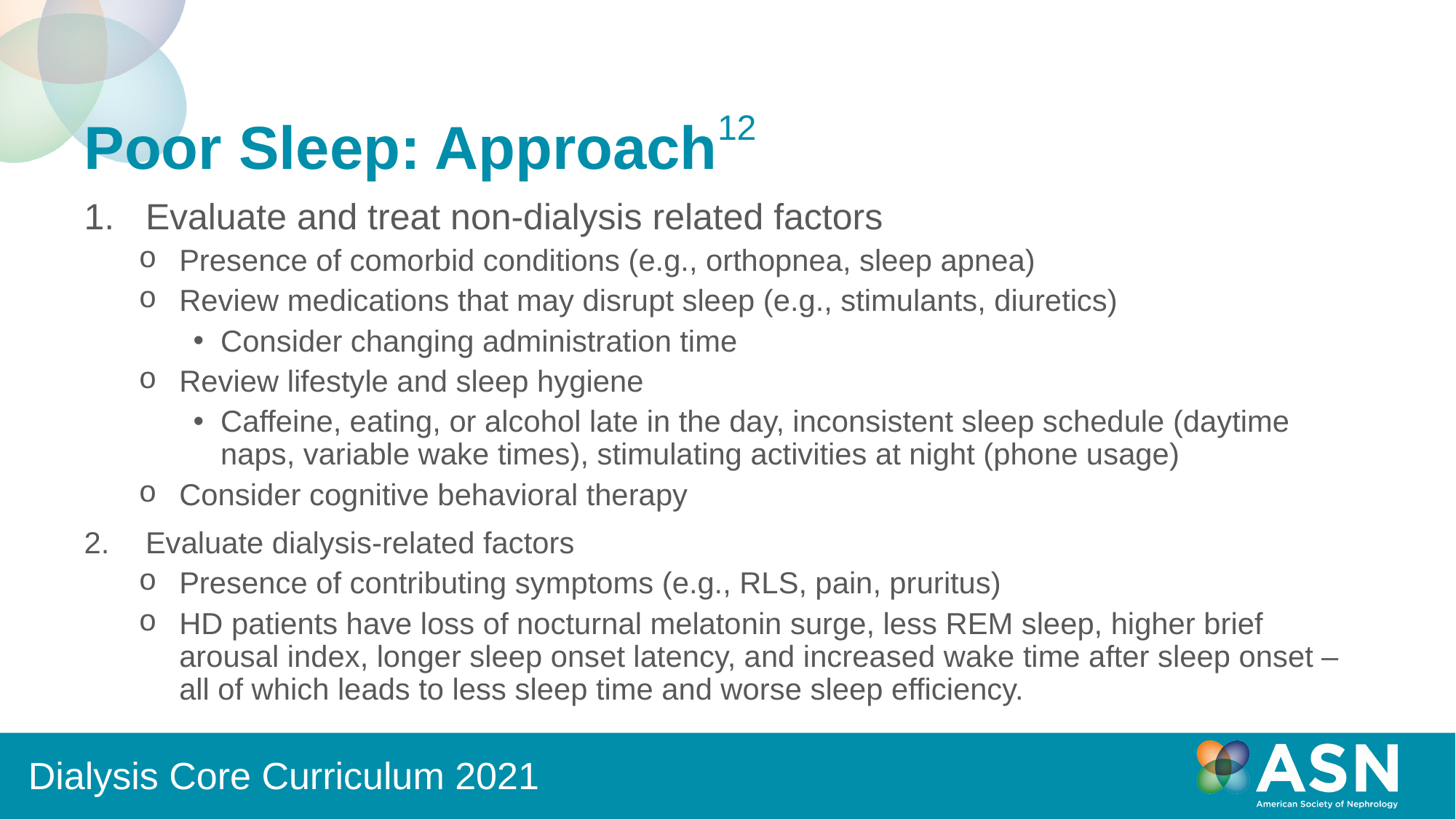

# Poor Sleep: Approach12
Evaluate and treat non-dialysis related factors
Presence of comorbid conditions (e.g., orthopnea, sleep apnea)
Review medications that may disrupt sleep (e.g., stimulants, diuretics)
Consider changing administration time
Review lifestyle and sleep hygiene
Caffeine, eating, or alcohol late in the day, inconsistent sleep schedule (daytime naps, variable wake times), stimulating activities at night (phone usage)
Consider cognitive behavioral therapy
Evaluate dialysis-related factors
Presence of contributing symptoms (e.g., RLS, pain, pruritus)
HD patients have loss of nocturnal melatonin surge, less REM sleep, higher brief arousal index, longer sleep onset latency, and increased wake time after sleep onset – all of which leads to less sleep time and worse sleep efficiency.

Dialysis Core Curriculum 2021